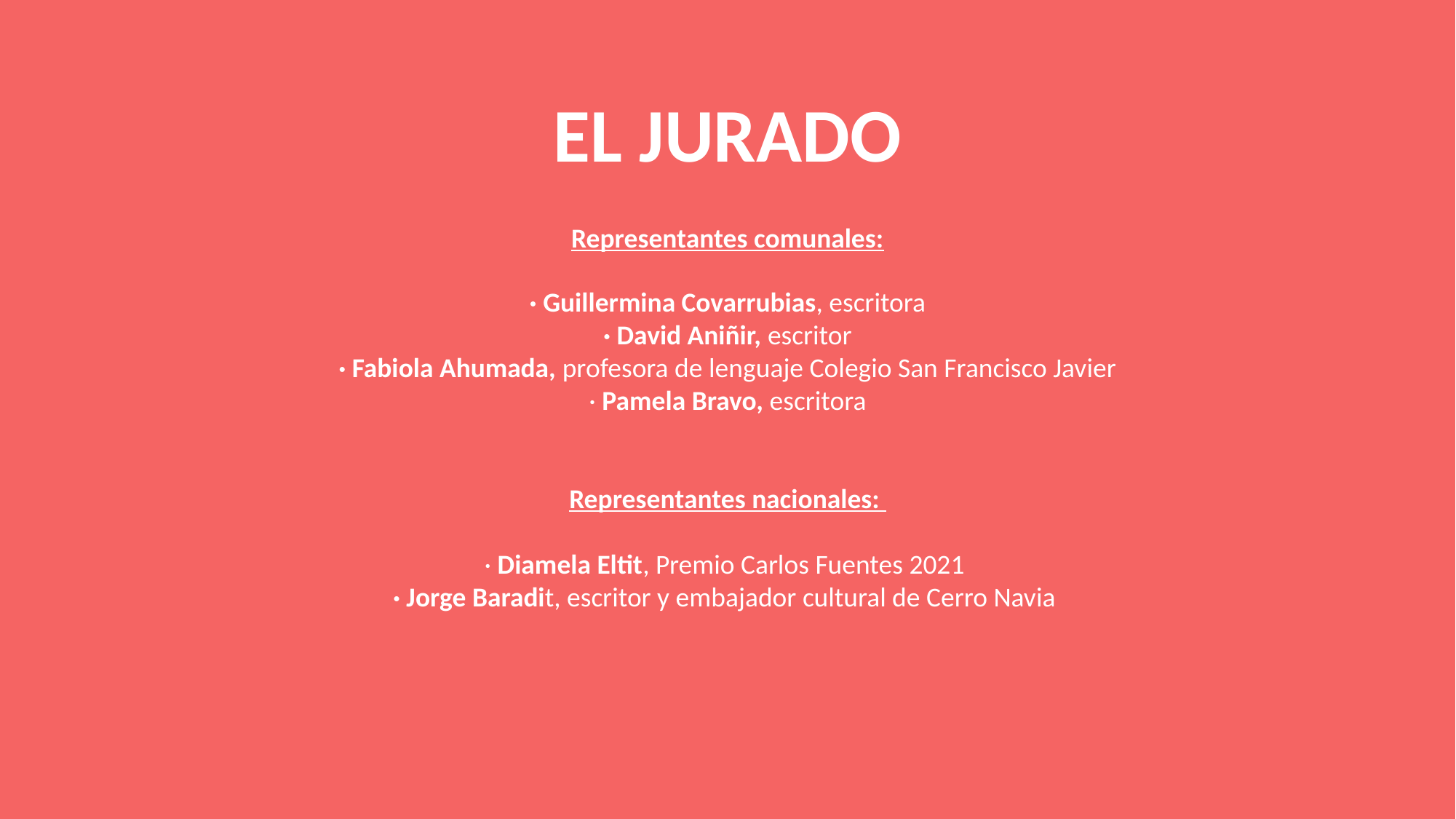

EL JURADO

Representantes comunales:

· Guillermina Covarrubias, escritora
· David Aniñir, escritor
· Fabiola Ahumada, profesora de lenguaje Colegio San Francisco Javier
· Pamela Bravo, escritora

Representantes nacionales:

· Diamela Eltit, Premio Carlos Fuentes 2021
· Jorge Baradit, escritor y embajador cultural de Cerro Navia